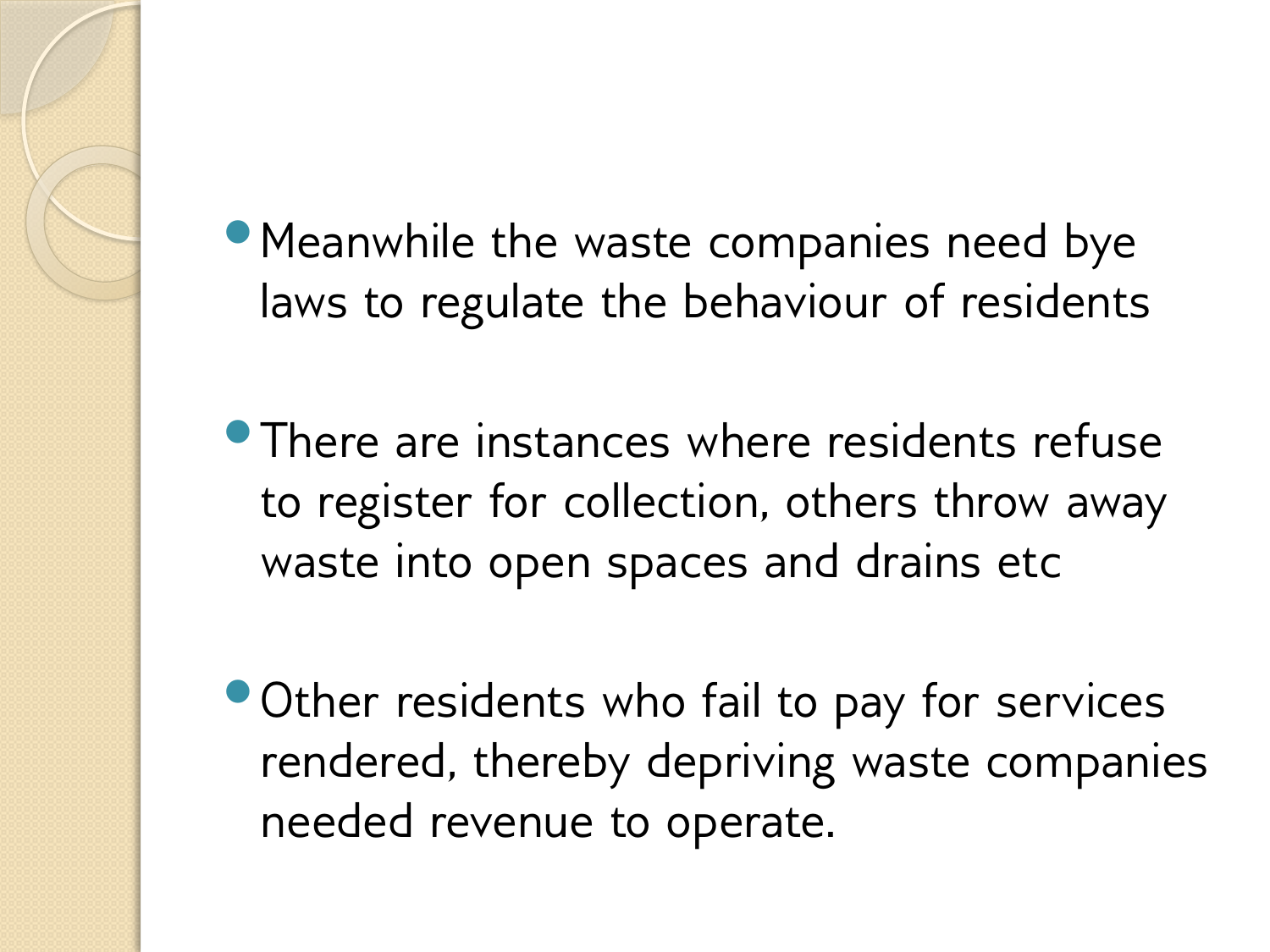

#
Meanwhile the waste companies need bye laws to regulate the behaviour of residents

There are instances where residents refuse  to register for collection, others throw away waste into open spaces and drains etc

Other residents who fail to pay for services rendered, thereby depriving waste companies needed revenue to operate.